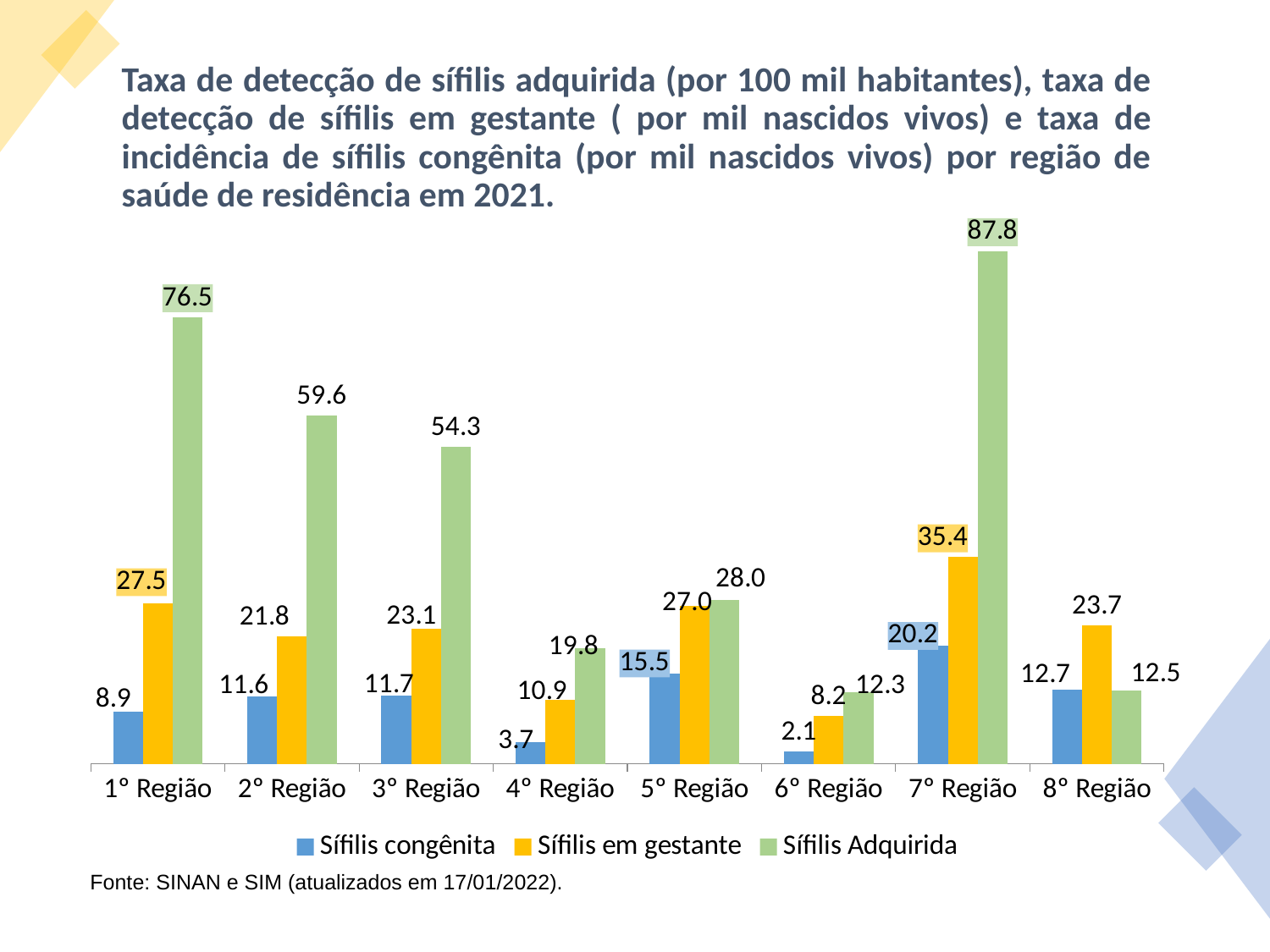

Taxa de detecção de sífilis adquirida (por 100 mil habitantes), taxa de detecção de sífilis em gestante ( por mil nascidos vivos) e taxa de incidência de sífilis congênita (por mil nascidos vivos) por região de saúde de residência em 2021.

### Chart

| Category | Sífilis congênita | Sífilis em gestante | Sífilis Adquirida |
|---|---|---|---|
| 1º Região | 8.9 | 27.5 | 76.5 |
| 2º Região | 11.6 | 21.8 | 59.6 |
| 3º Região | 11.7 | 23.1 | 54.3 |
| 4º Região | 3.7 | 10.9 | 19.8 |
| 5º Região | 15.5 | 27.0 | 28.0 |
| 6º Região | 2.1 | 8.2 | 12.3 |
| 7º Região | 20.2 | 35.4 | 87.8 |
| 8º Região | 12.7 | 23.7 | 12.5 |

Fonte: SINAN e SIM (atualizados em 17/01/2022).